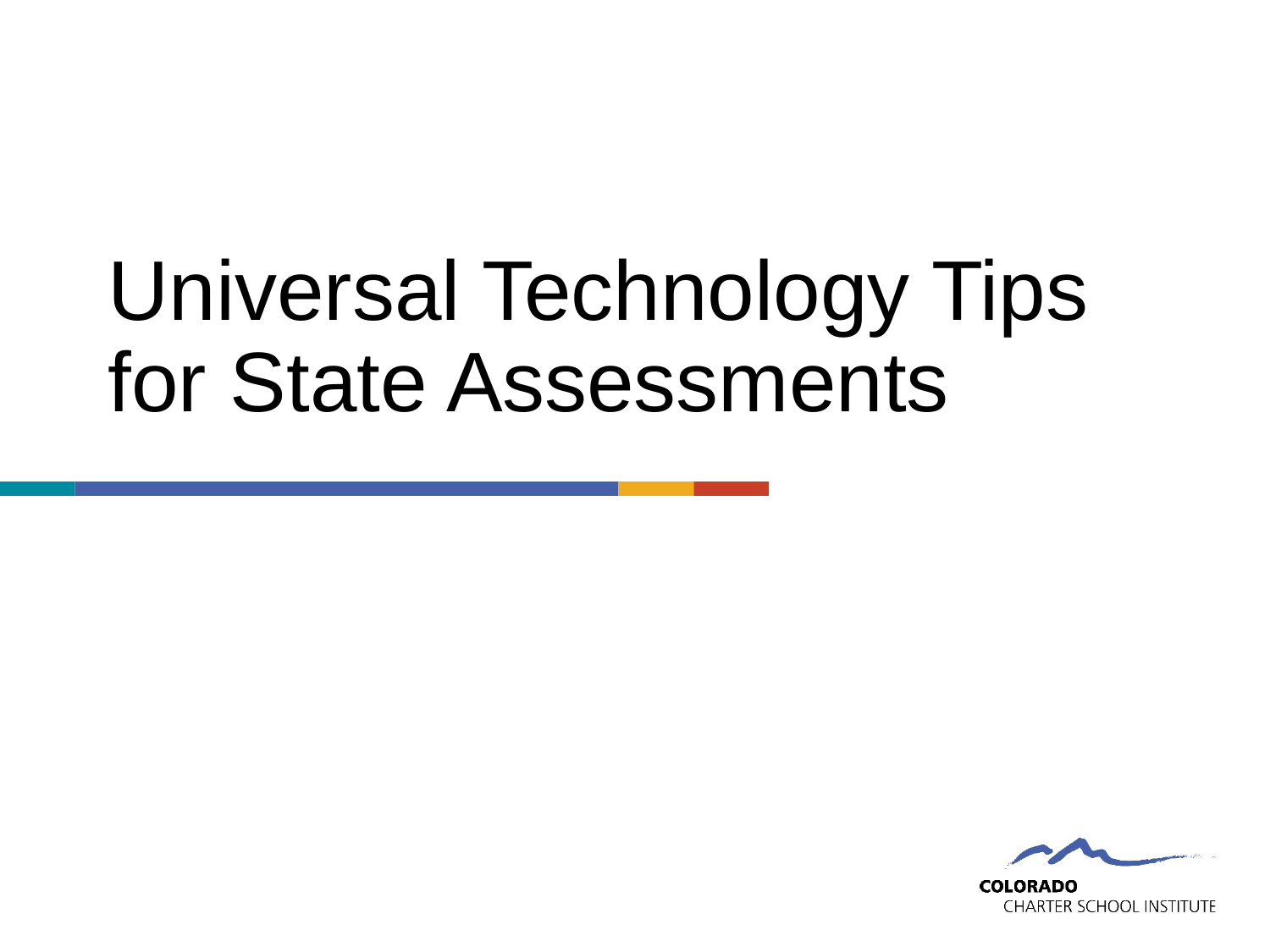

# Universal Technology Tips for State Assessments